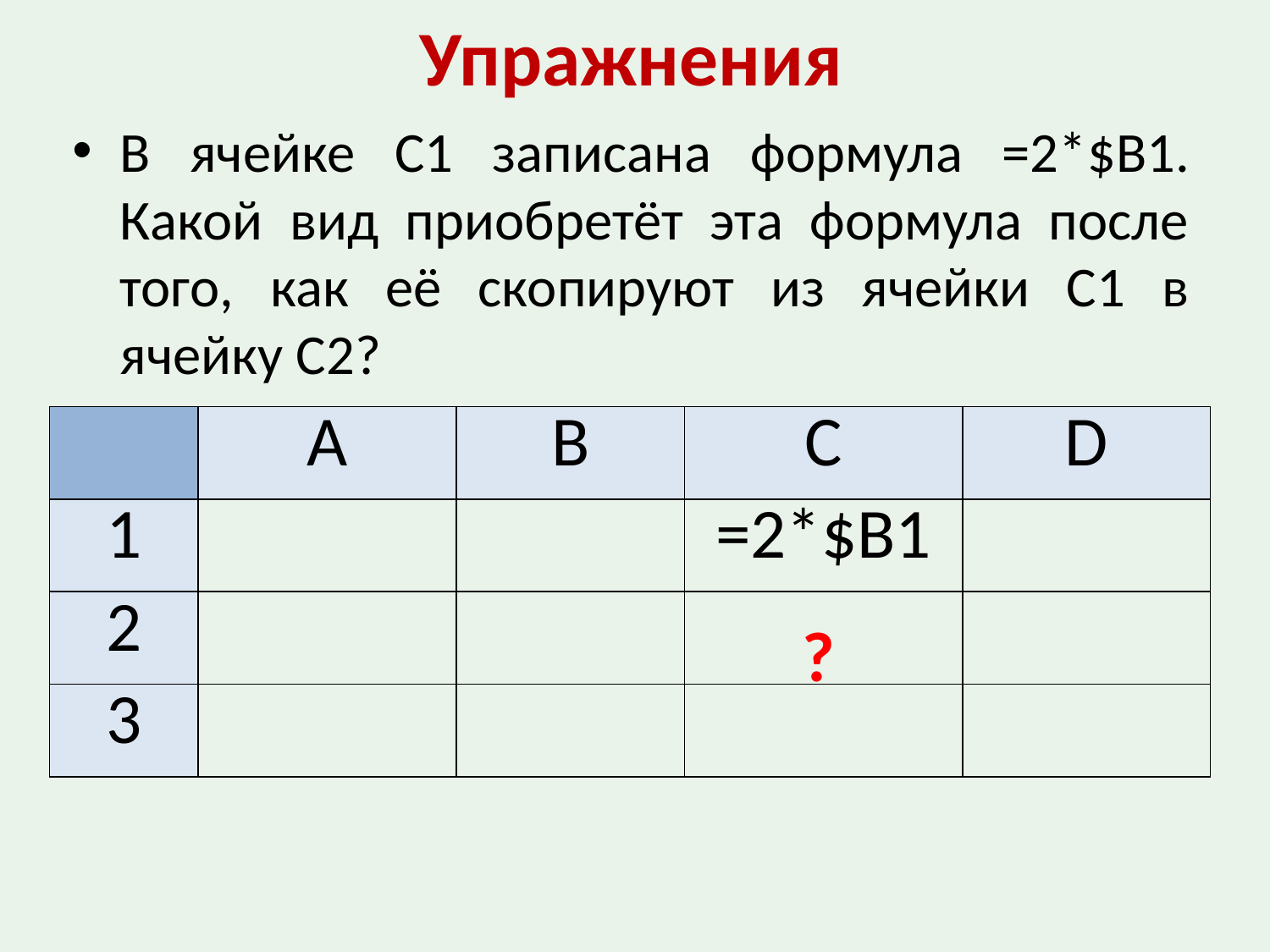

# Упражнения
В ячейке С1 записана формула =2*$B1. Какой вид приобретёт эта формула после того, как её скопируют из ячейки С1 в ячейку С2?
|  | А | В | С | D |
| --- | --- | --- | --- | --- |
| 1 |  |  | =2\*$B1 |  |
| 2 |  |  |  |  |
| 3 |  |  |  |  |
?